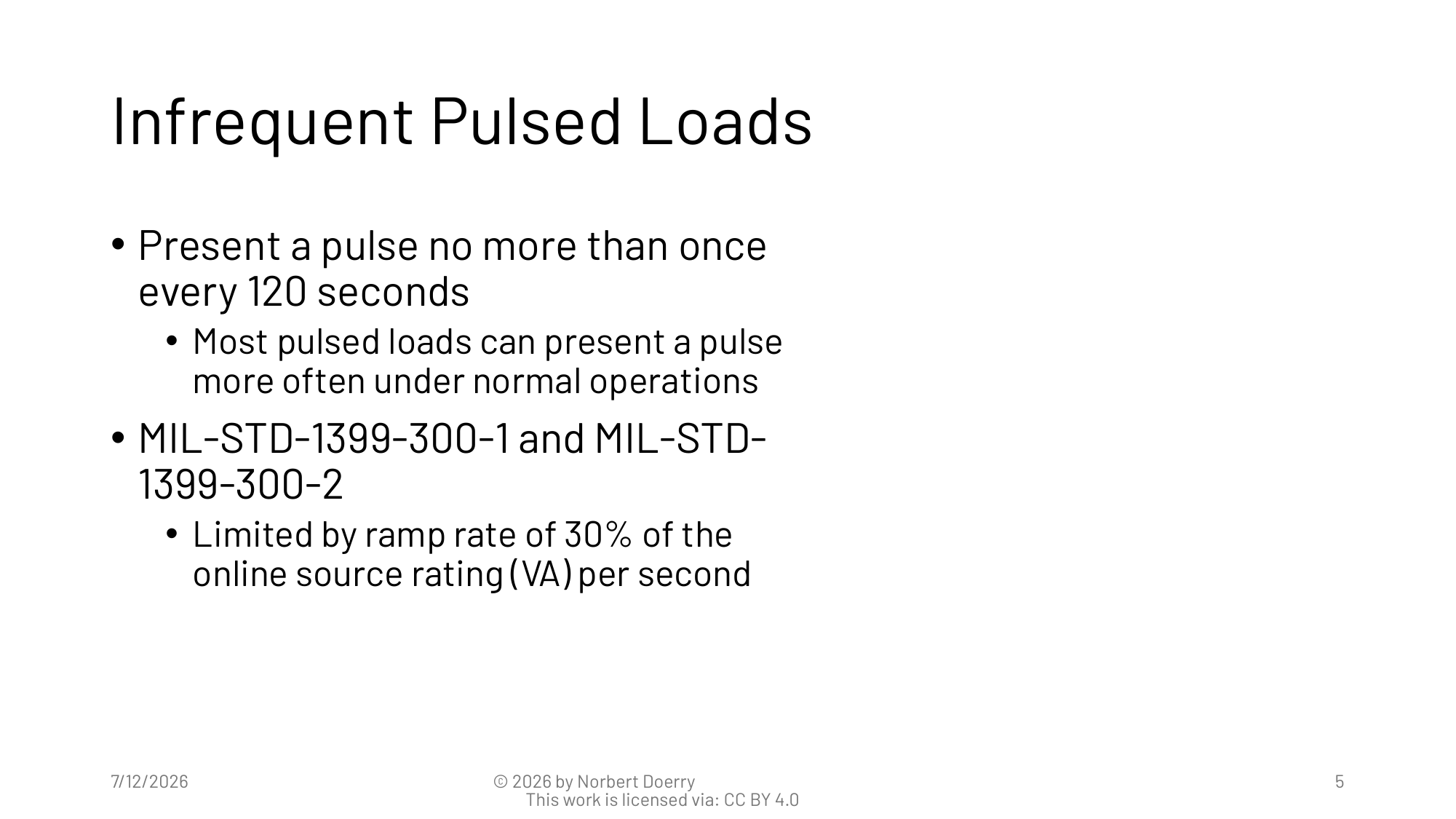

# Infrequent Pulsed Loads
Present a pulse no more than once every 120 seconds
Most pulsed loads can present a pulse more often under normal operations
MIL-STD-1399-300-1 and MIL-STD-1399-300-2
Limited by ramp rate of 30% of the online source rating (VA) per second
7/12/2026
© 2026 by Norbert Doerry                                                                                  This work is licensed via: CC BY 4.0
5